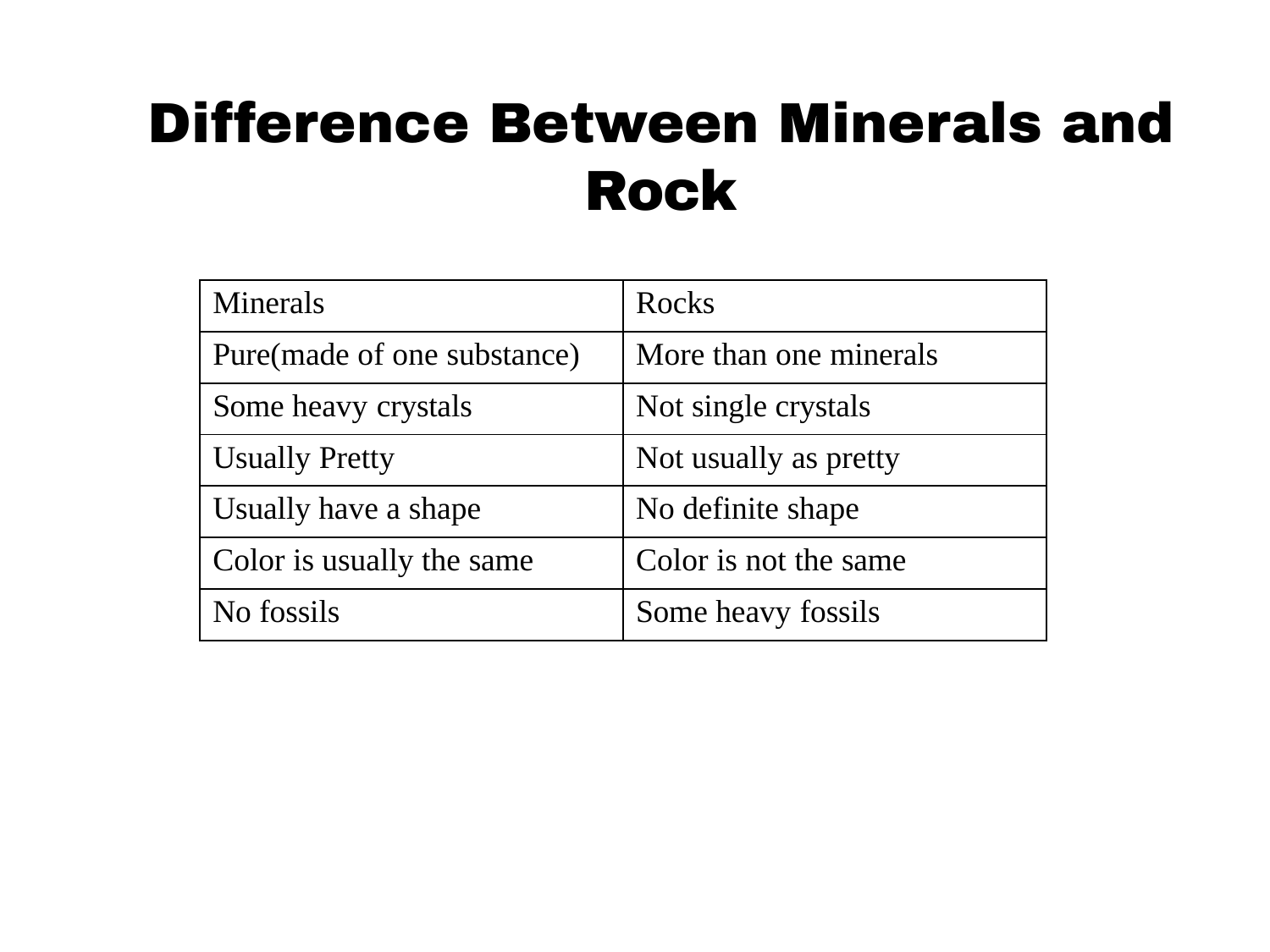

# Difference Between Minerals and  Rock
| Minerals | Rocks |
| --- | --- |
| Pure(made of one substance) | More than one minerals |
| Some heavy crystals | Not single crystals |
| Usually Pretty | Not usually as pretty |
| Usually have a shape | No definite shape |
| Color is usually the same | Color is not the same |
| No fossils | Some heavy fossils |